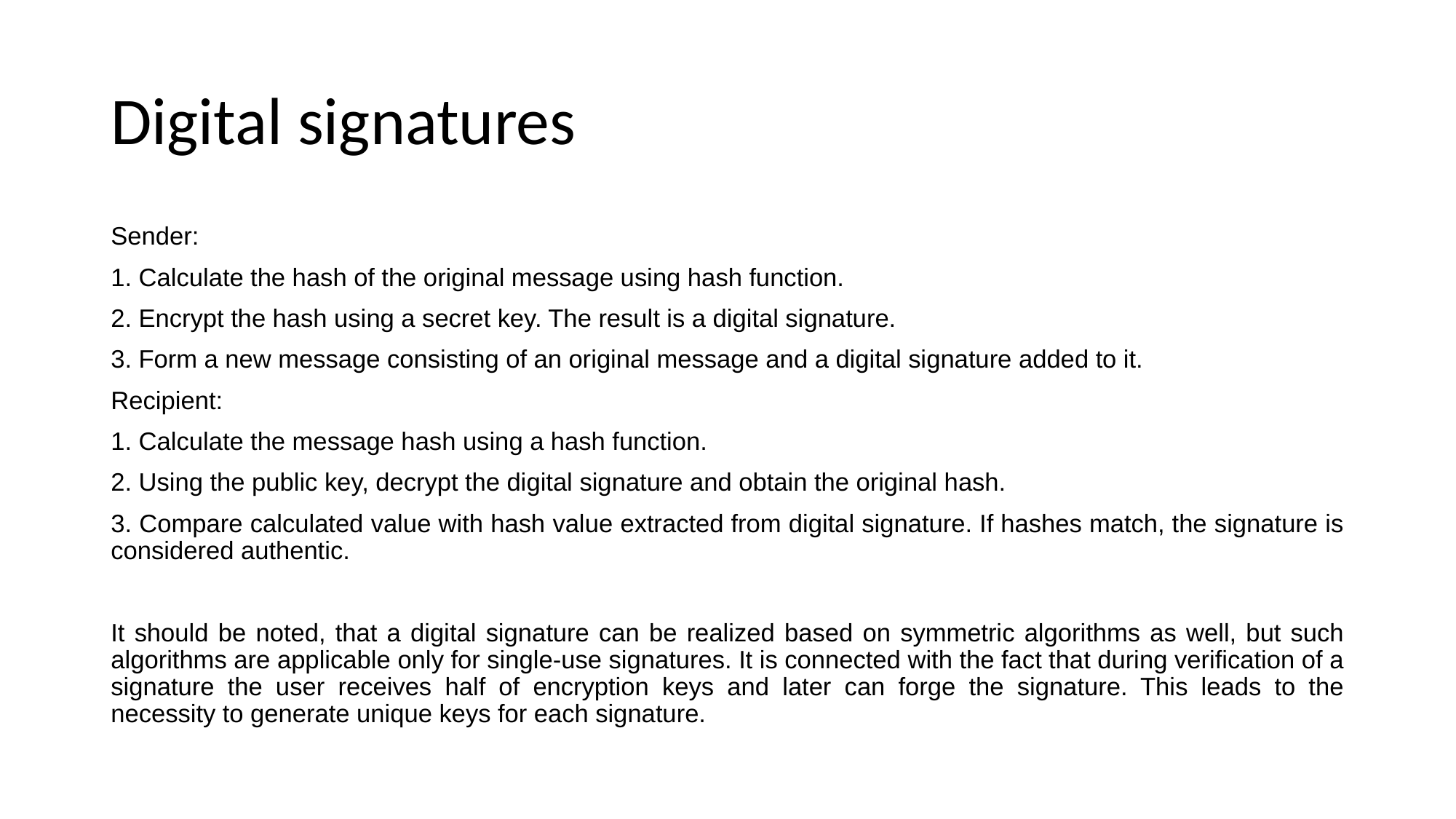

# Digital signatures
Sender:
1. Calculate the hash of the original message using hash function.
2. Encrypt the hash using a secret key. The result is a digital signature.
3. Form a new message consisting of an original message and a digital signature added to it.
Recipient:
1. Calculate the message hash using a hash function.
2. Using the public key, decrypt the digital signature and obtain the original hash.
3. Compare calculated value with hash value extracted from digital signature. If hashes match, the signature is considered authentic.

It should be noted, that a digital signature can be realized based on symmetric algorithms as well, but such algorithms are applicable only for single-use signatures. It is connected with the fact that during verification of a signature the user receives half of encryption keys and later can forge the signature. This leads to the necessity to generate unique keys for each signature.